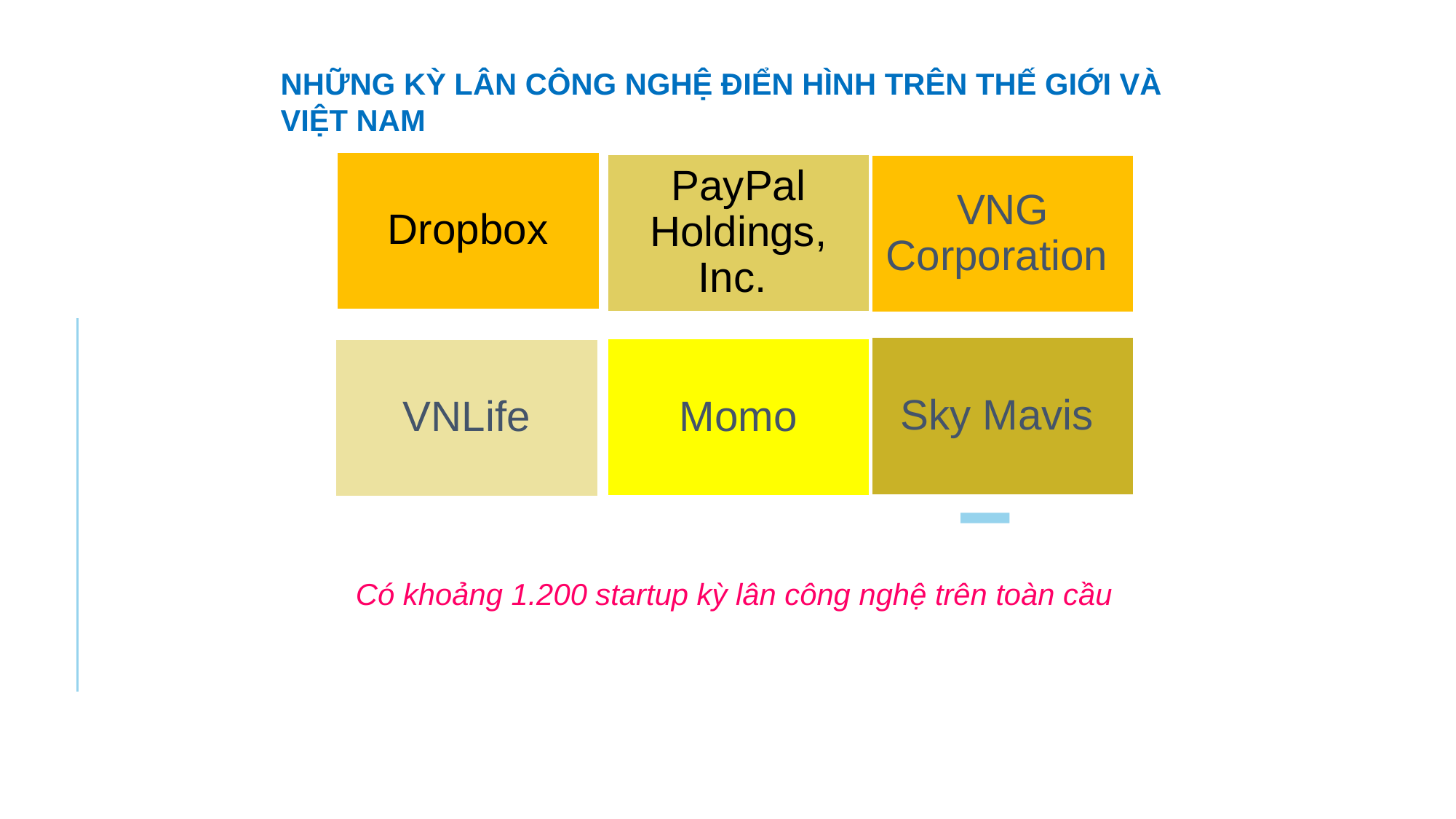

NHỮNG KỲ LÂN CÔNG NGHỆ ĐIỂN HÌNH TRÊN THẾ GIỚI VÀ VIỆT NAM
Dropbox
PayPal Holdings, Inc.
VNG Corporation
VNLife
Momo
Sky Mavis
Có khoảng 1.200 startup kỳ lân công nghệ trên toàn cầu